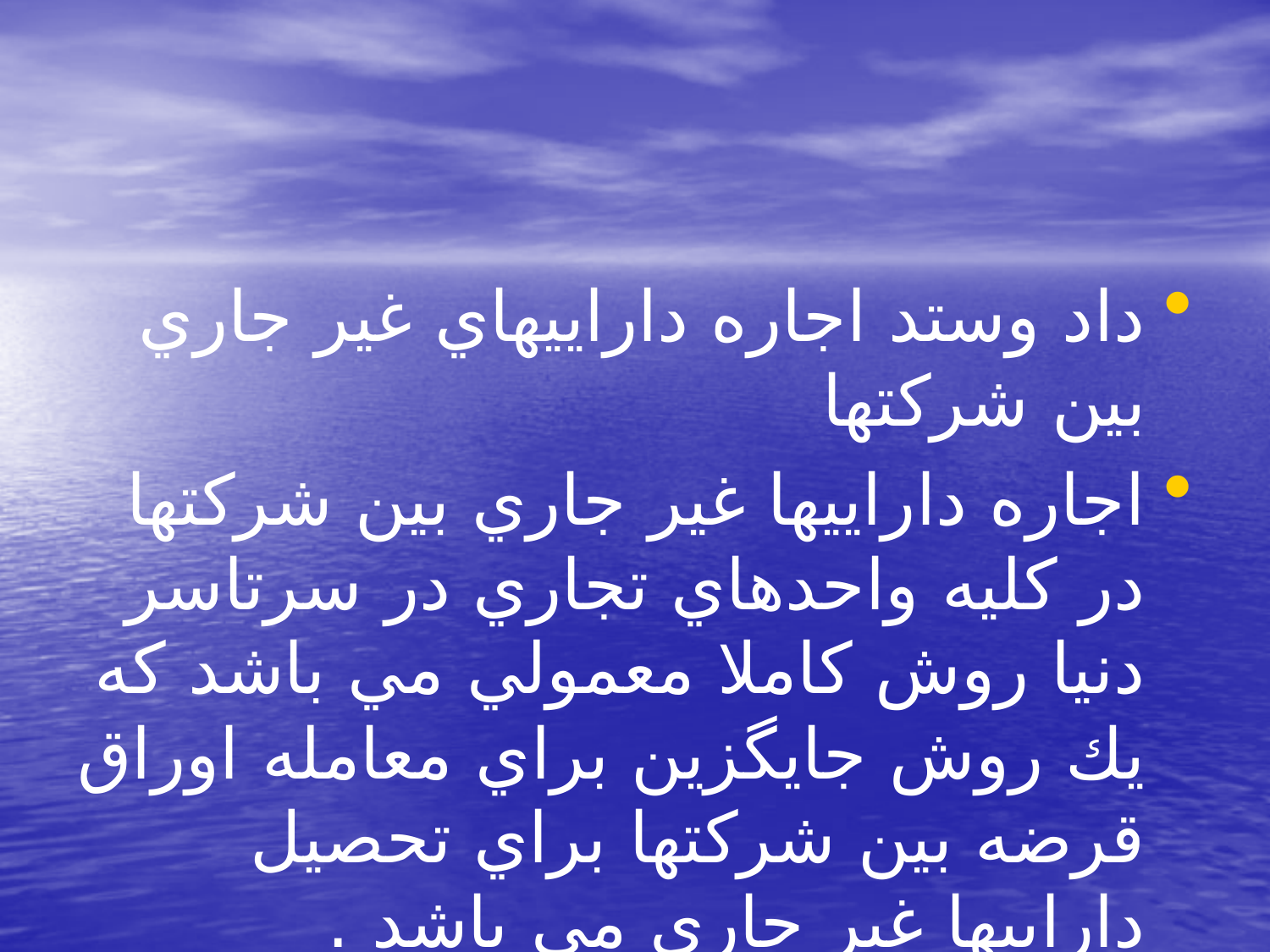

#
داد وستد اجاره داراييهاي غير جاري بين شركتها
اجاره داراييها غير جاري بين شركتها در كليه واحدهاي تجاري در سرتاسر دنيا روش كاملا معمولي مي باشد كه يك روش جايگزين براي معامله اوراق قرضه بين شركتها براي تحصيل داراييها غير جاري مي باشد .